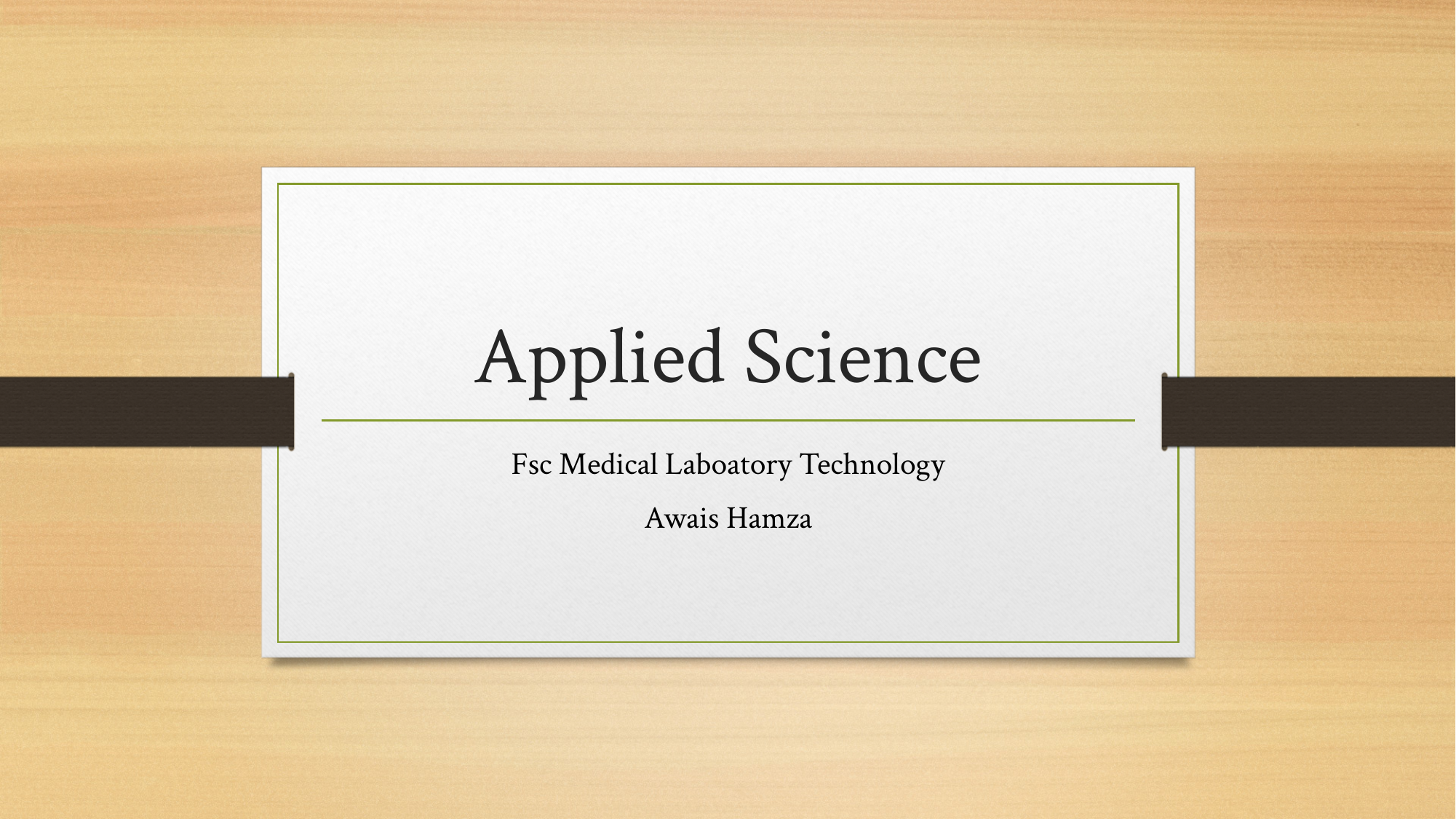

# Applied Science
Fsc Medical Laboatory Technology
Awais Hamza